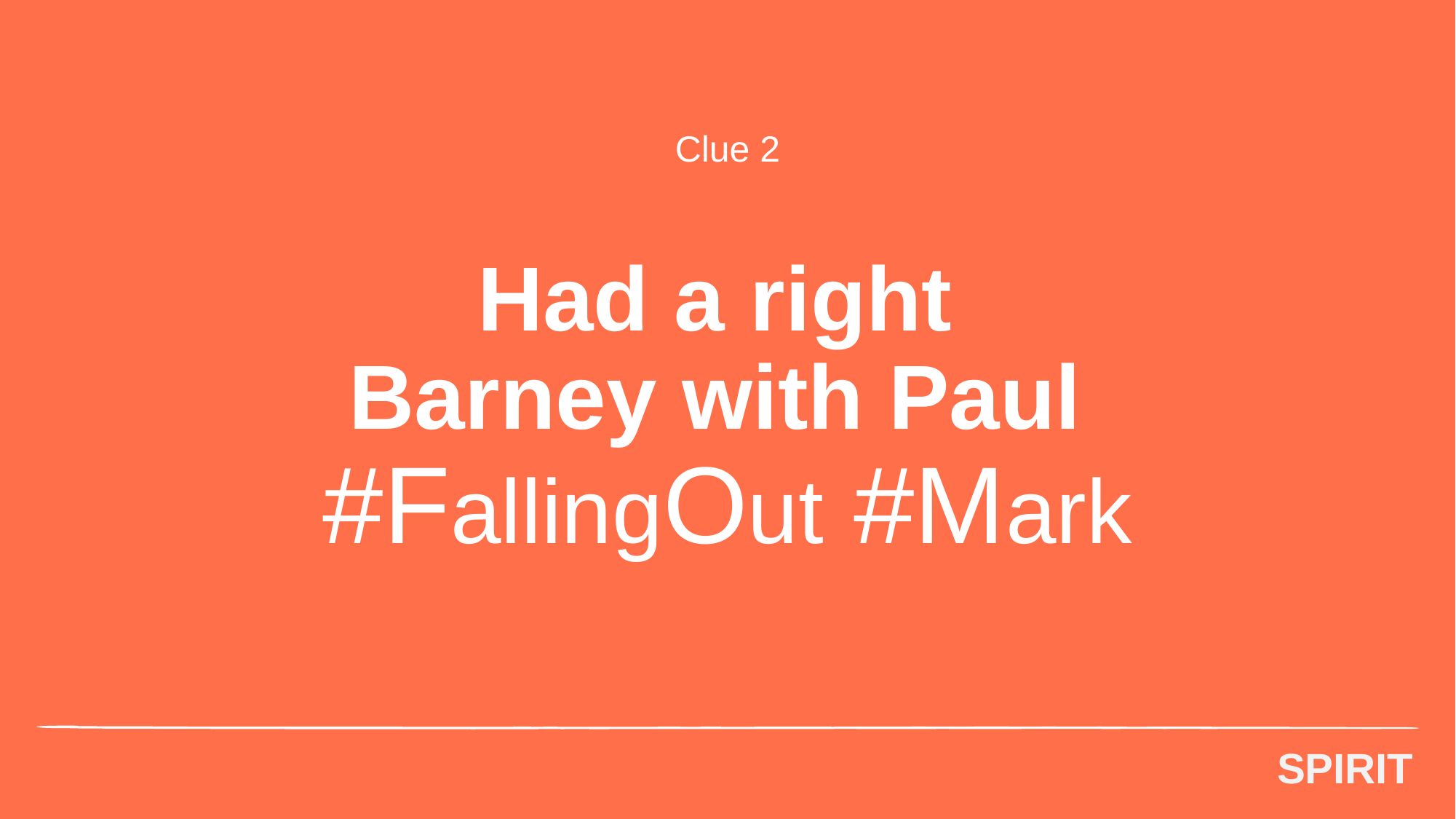

Clue 2
# Had a right Barney with Paul #FallingOut #Mark
SPIRIT